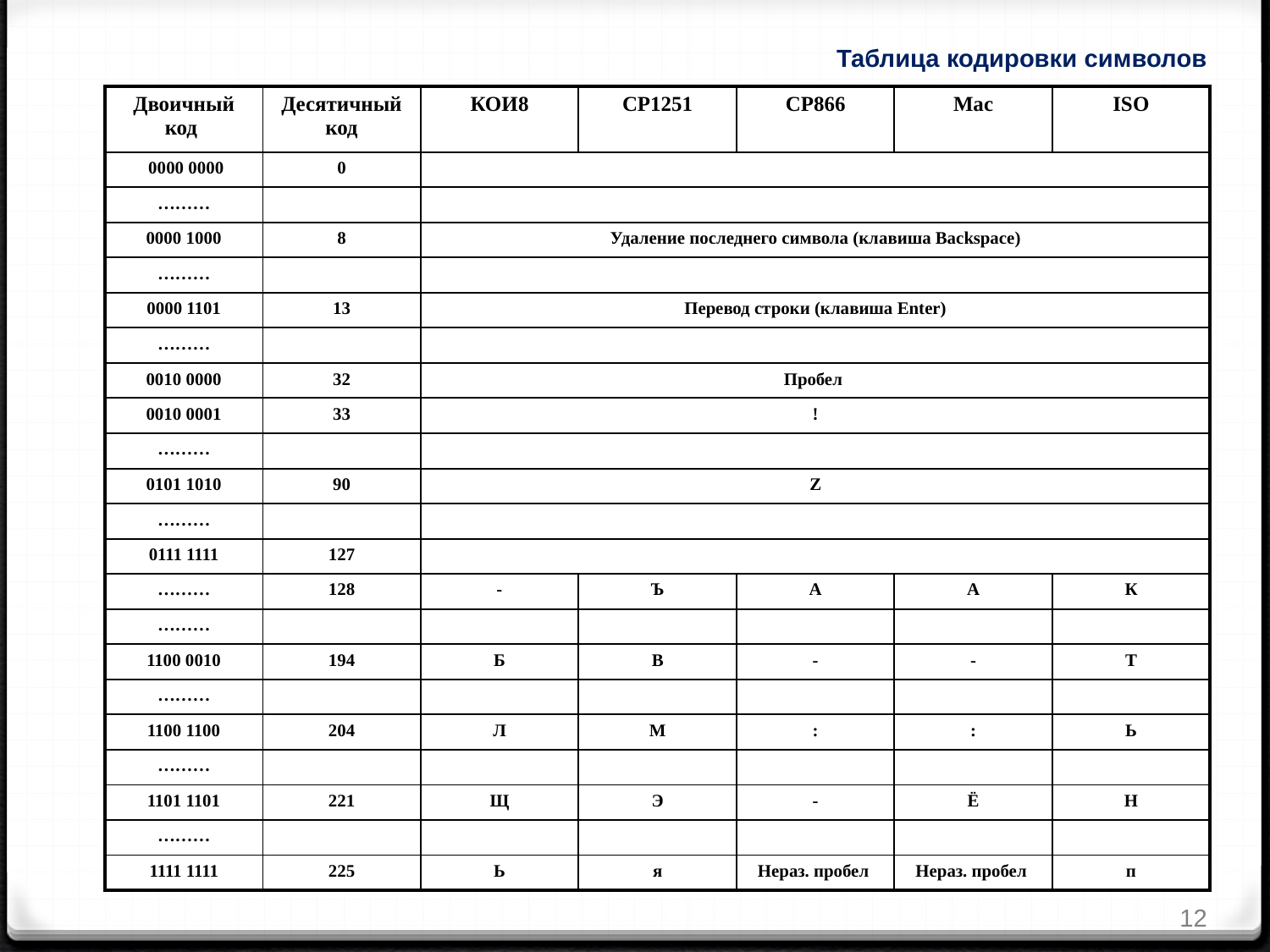

# Таблица кодировки символов
| Двоичный код | Десятичный код | КОИ8 | CP1251 | CP866 | Mac | ISO |
| --- | --- | --- | --- | --- | --- | --- |
| 0000 0000 | 0 |  |  |  |  |  |
| ……… |  |  |  |  |  |  |
| 0000 1000 | 8 | Удаление последнего символа (клавиша Backspace) |  |  |  |  |
| ……… |  |  |  |  |  |  |
| 0000 1101 | 13 | Перевод строки (клавиша Enter) |  |  |  |  |
| ……… |  |  |  |  |  |  |
| 0010 0000 | 32 | Пробел |  |  |  |  |
| 0010 0001 | 33 | ! |  |  |  |  |
| ……… |  |  |  |  |  |  |
| 0101 1010 | 90 | Z |  |  |  |  |
| ……… |  |  |  |  |  |  |
| 0111 1111 | 127 |  |  |  |  |  |
| ……… | 128 | - | Ъ | А | А | К |
| ……… |  |  |  |  |  |  |
| 1100 0010 | 194 | Б | В | - | - | Т |
| ……… |  |  |  |  |  |  |
| 1100 1100 | 204 | Л | М | : | : | Ь |
| ……… |  |  |  |  |  |  |
| 1101 1101 | 221 | Щ | Э | - | Ё | Н |
| ……… |  |  |  |  |  |  |
| 1111 1111 | 225 | Ь | я | Нераз. пробел | Нераз. пробел | п |
12